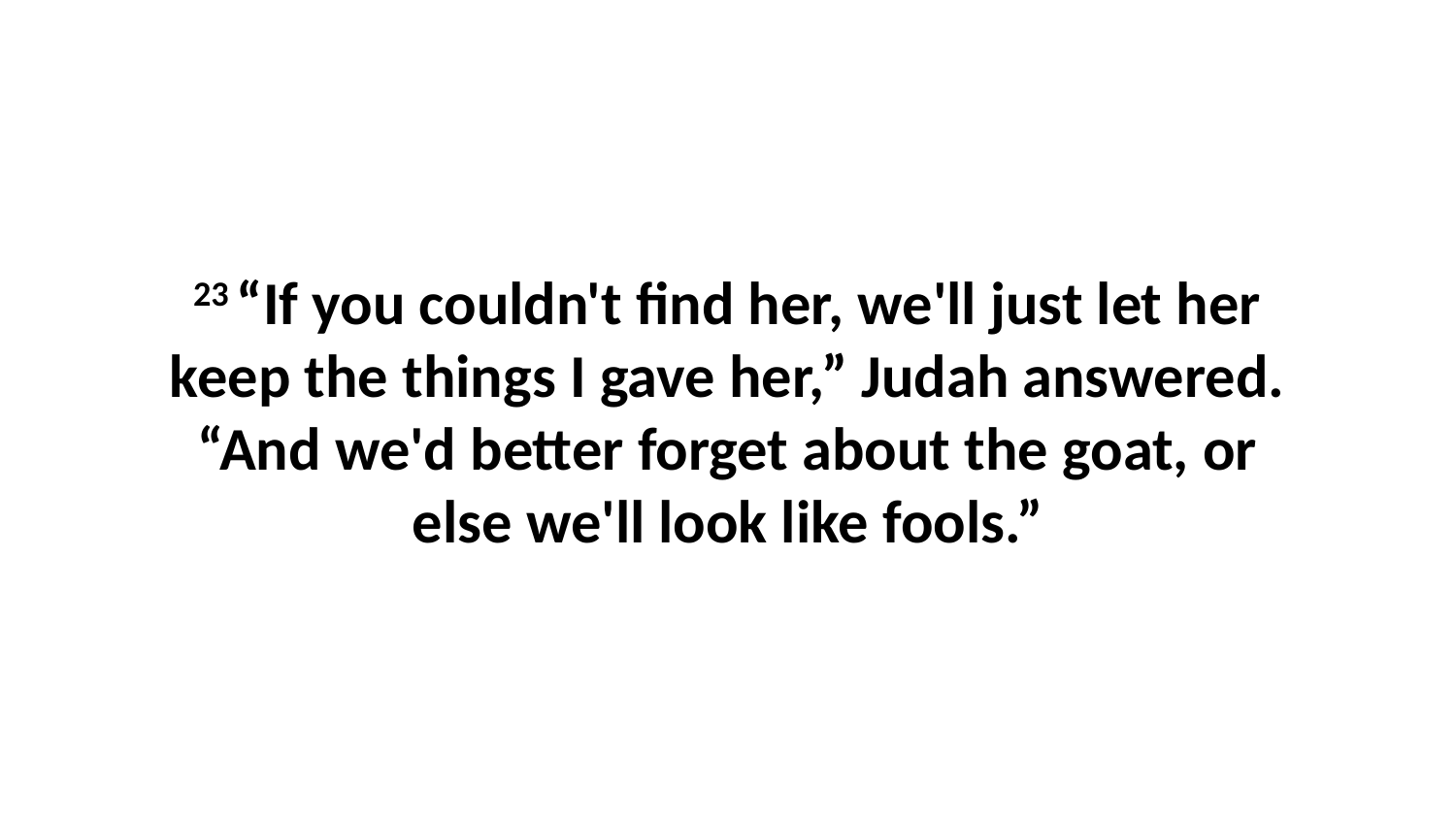

23 “If you couldn't find her, we'll just let her keep the things I gave her,” Judah answered. “And we'd better forget about the goat, or else we'll look like fools.”